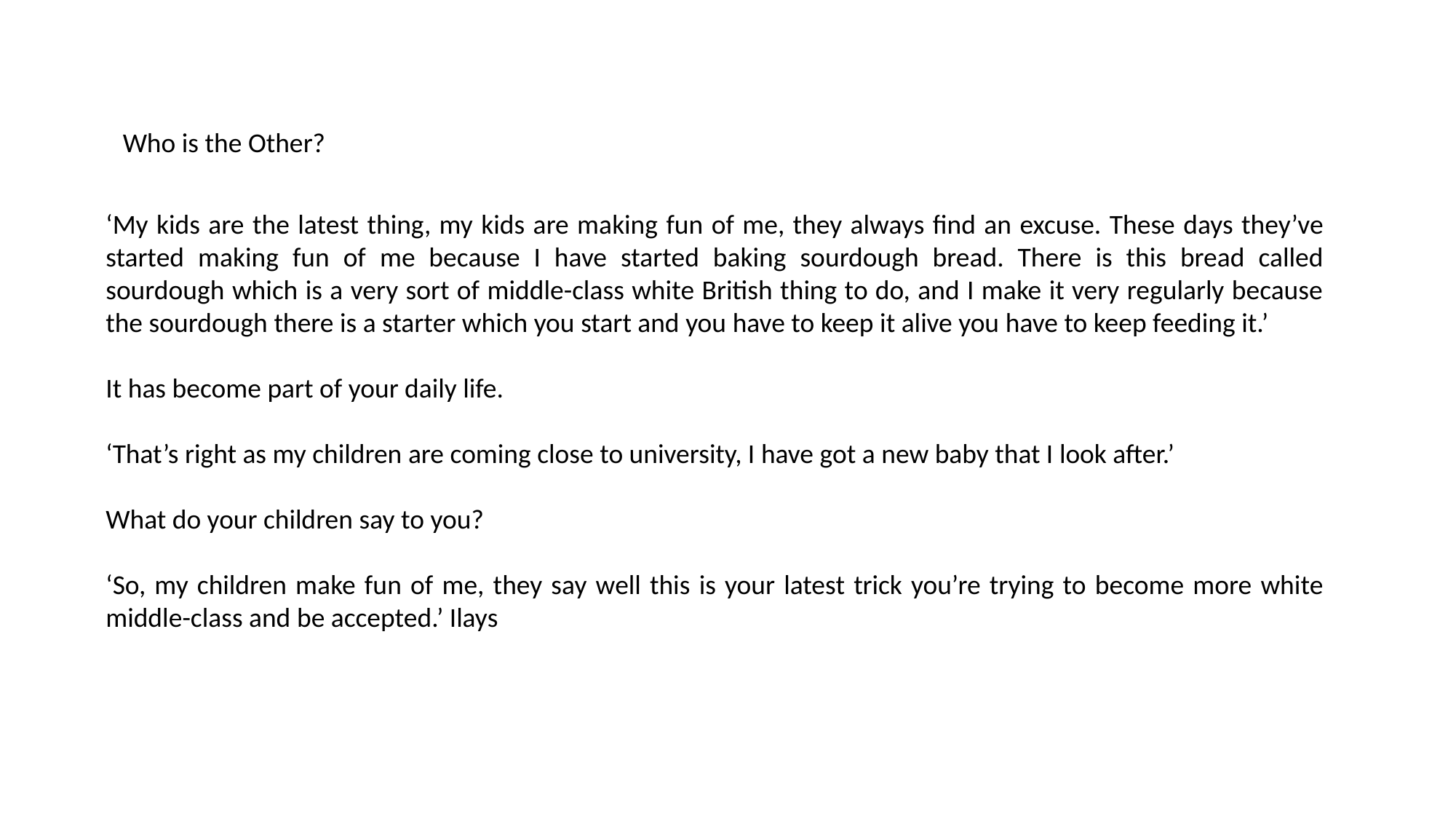

Who is the Other?
‘My kids are the latest thing, my kids are making fun of me, they always find an excuse. These days they’ve started making fun of me because I have started baking sourdough bread. There is this bread called sourdough which is a very sort of middle-class white British thing to do, and I make it very regularly because the sourdough there is a starter which you start and you have to keep it alive you have to keep feeding it.’

It has become part of your daily life.

‘That’s right as my children are coming close to university, I have got a new baby that I look after.’

What do your children say to you?

‘So, my children make fun of me, they say well this is your latest trick you’re trying to become more white middle-class and be accepted.’ Ilays